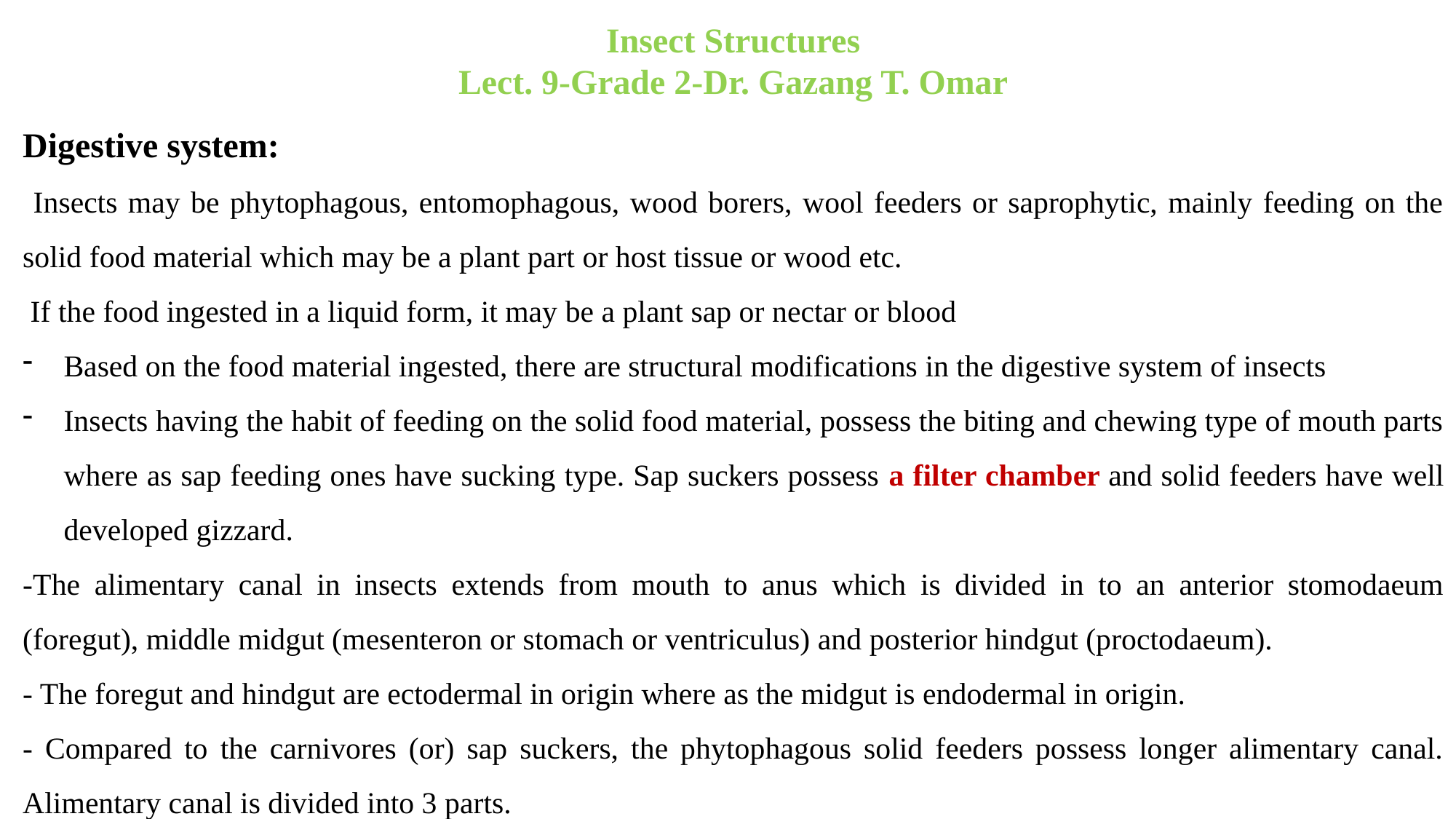

Insect Structures
Lect. 9-Grade 2-Dr. Gazang T. Omar
Digestive system:
 Insects may be phytophagous, entomophagous, wood borers, wool feeders or saprophytic, mainly feeding on the solid food material which may be a plant part or host tissue or wood etc.
 If the food ingested in a liquid form, it may be a plant sap or nectar or blood
Based on the food material ingested, there are structural modifications in the digestive system of insects
Insects having the habit of feeding on the solid food material, possess the biting and chewing type of mouth parts where as sap feeding ones have sucking type. Sap suckers possess a filter chamber and solid feeders have well developed gizzard.
-The alimentary canal in insects extends from mouth to anus which is divided in to an anterior stomodaeum (foregut), middle midgut (mesenteron or stomach or ventriculus) and posterior hindgut (proctodaeum).
- The foregut and hindgut are ectodermal in origin where as the midgut is endodermal in origin.
- Compared to the carnivores (or) sap suckers, the phytophagous solid feeders possess longer alimentary canal. Alimentary canal is divided into 3 parts.